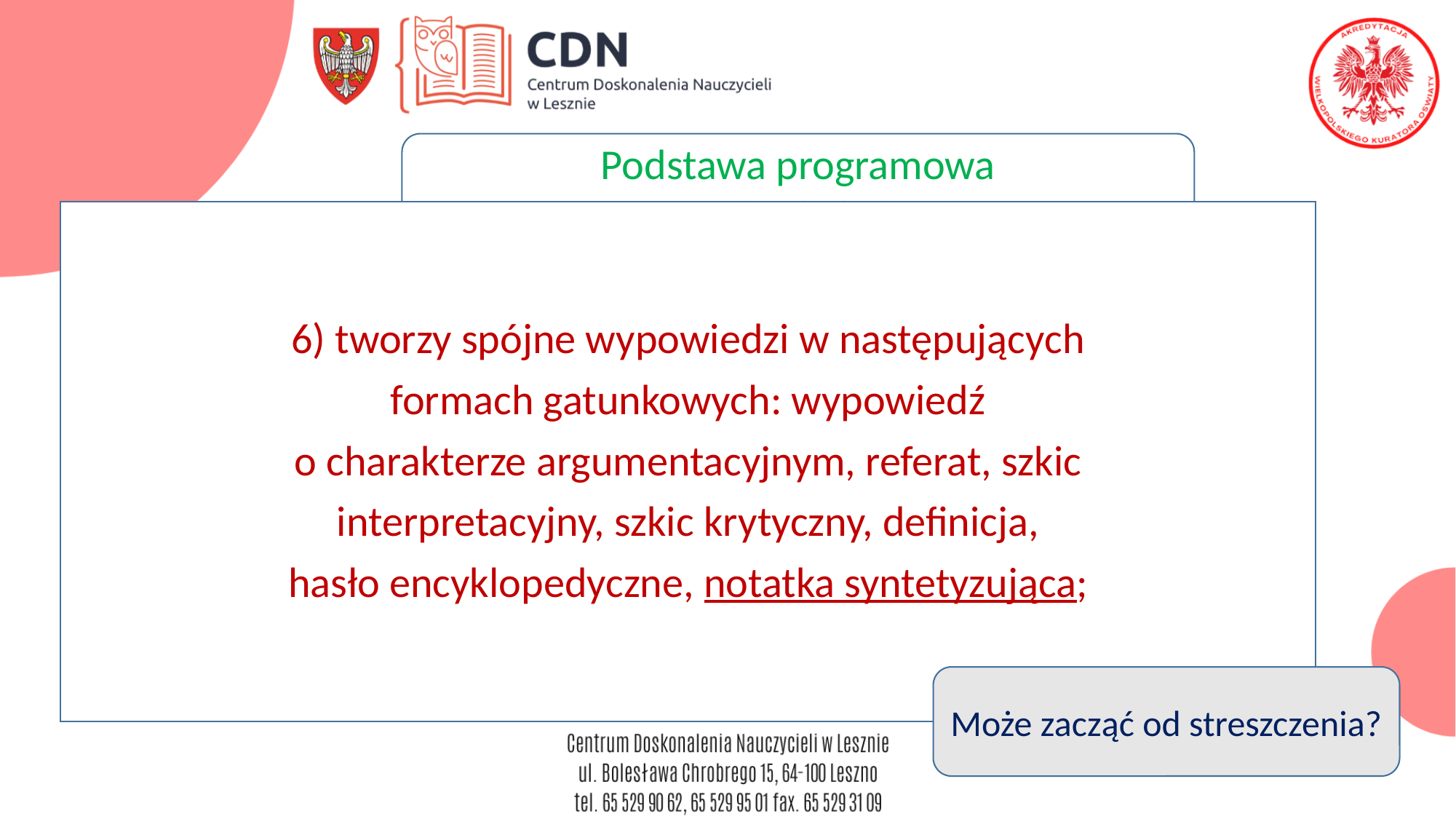

#
Podstawa programowa
2. Mówienie i pisanie
6) tworzy spójne wypowiedzi w następujących
formach gatunkowych: wypowiedź
o charakterze argumentacyjnym, referat, szkic
interpretacyjny, szkic krytyczny, definicja,
hasło encyklopedyczne, notatka syntetyzująca;
Może zacząć od streszczenia?